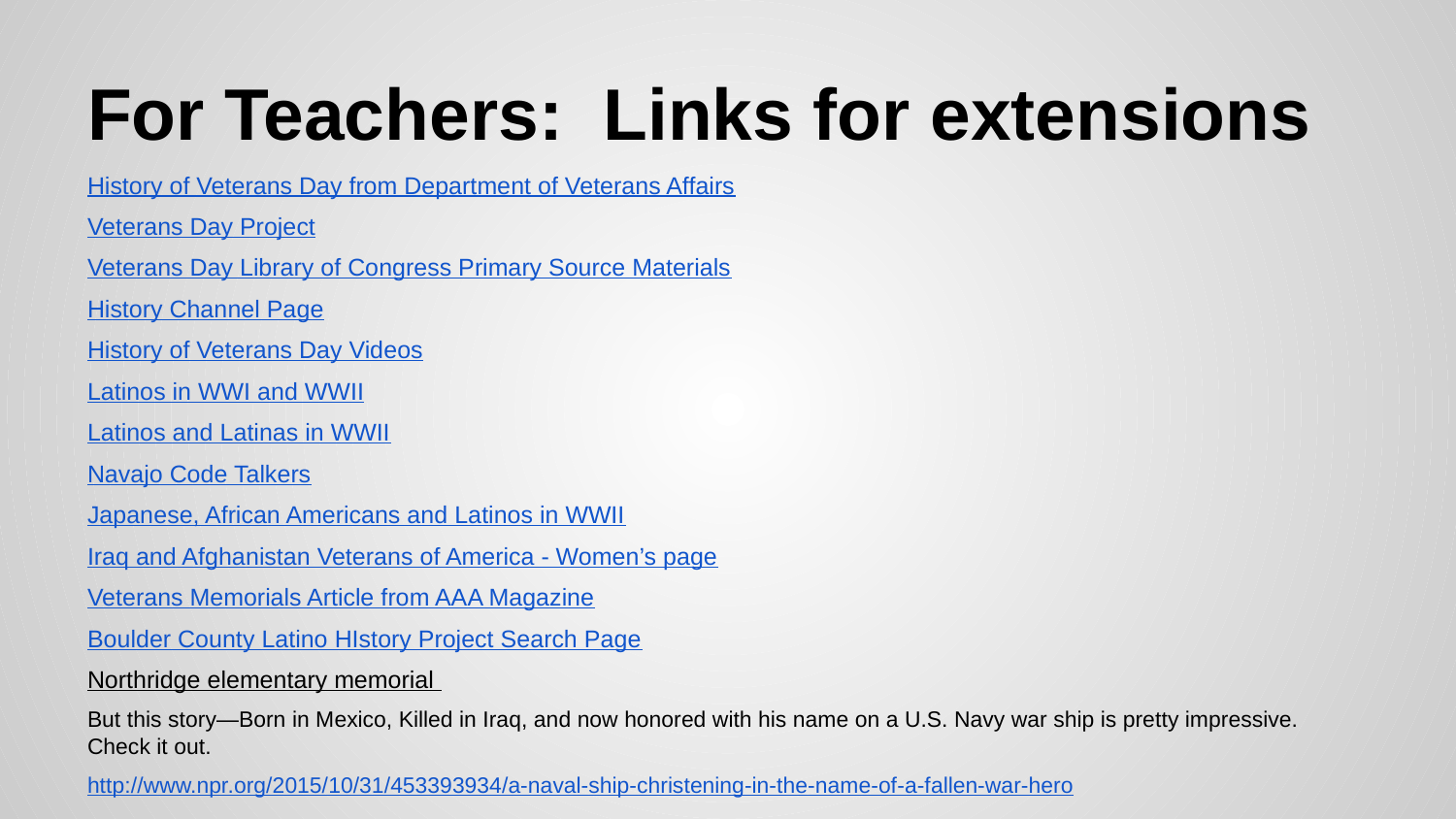

# For Teachers:  Links for extensions
History of Veterans Day from Department of Veterans Affairs
Veterans Day Project
Veterans Day Library of Congress Primary Source Materials
History Channel Page
History of Veterans Day Videos
Latinos in WWI and WWII
Latinos and Latinas in WWII
Navajo Code Talkers
Japanese, African Americans and Latinos in WWII
Iraq and Afghanistan Veterans of America - Women’s page
Veterans Memorials Article from AAA Magazine
Boulder County Latino HIstory Project Search Page
Northridge elementary memorial
But this story—Born in Mexico, Killed in Iraq, and now honored with his name on a U.S. Navy war ship is pretty impressive.  Check it out.
http://www.npr.org/2015/10/31/453393934/a-naval-ship-christening-in-the-name-of-a-fallen-war-hero